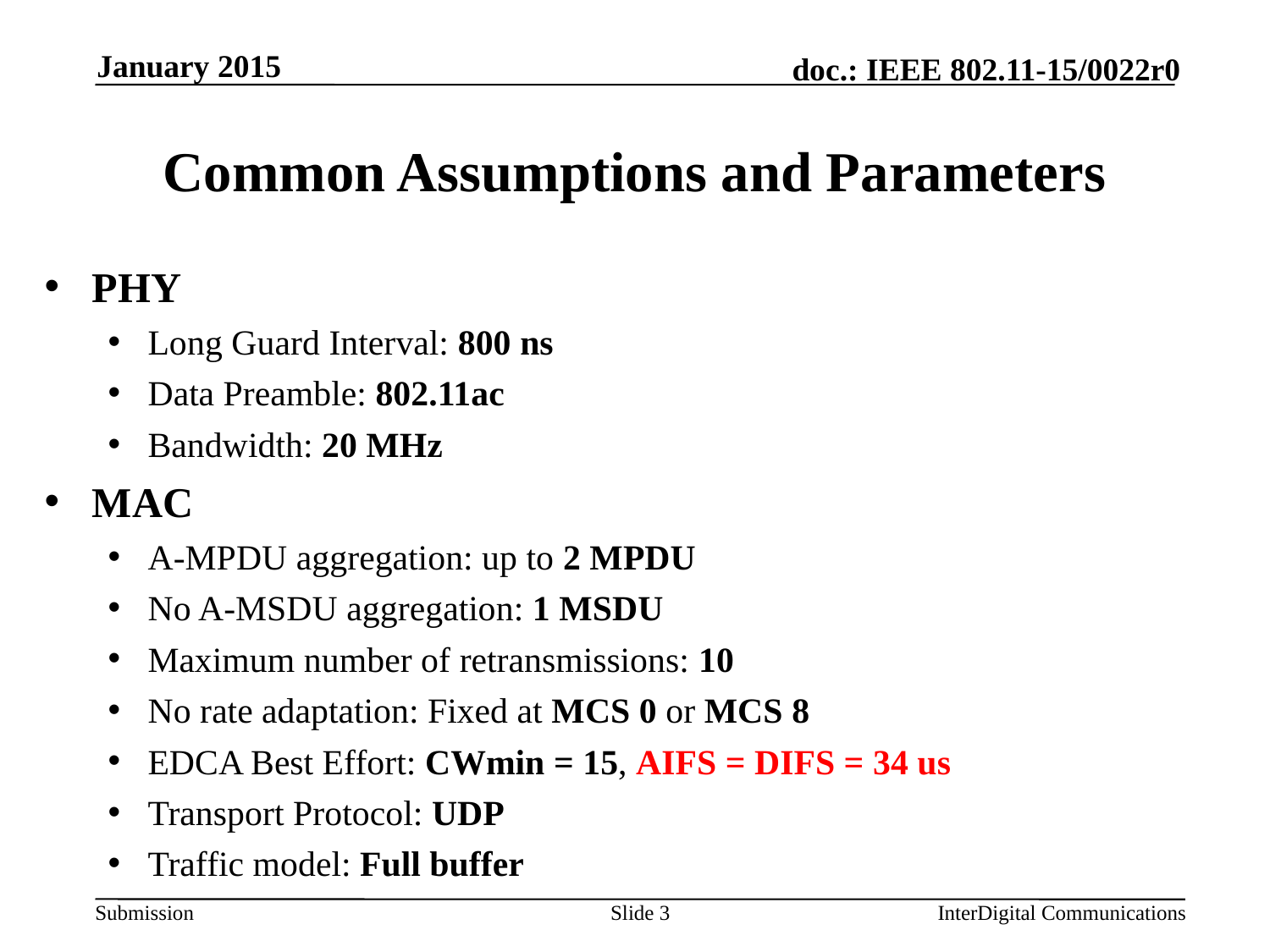

January 2015
# Common Assumptions and Parameters
PHY
Long Guard Interval: 800 ns
Data Preamble: 802.11ac
Bandwidth: 20 MHz
MAC
A-MPDU aggregation: up to 2 MPDU
No A-MSDU aggregation: 1 MSDU
Maximum number of retransmissions: 10
No rate adaptation: Fixed at MCS 0 or MCS 8
EDCA Best Effort: CWmin = 15, AIFS = DIFS = 34 us
Transport Protocol: UDP
Traffic model: Full buffer

Slide 3
InterDigital Communications